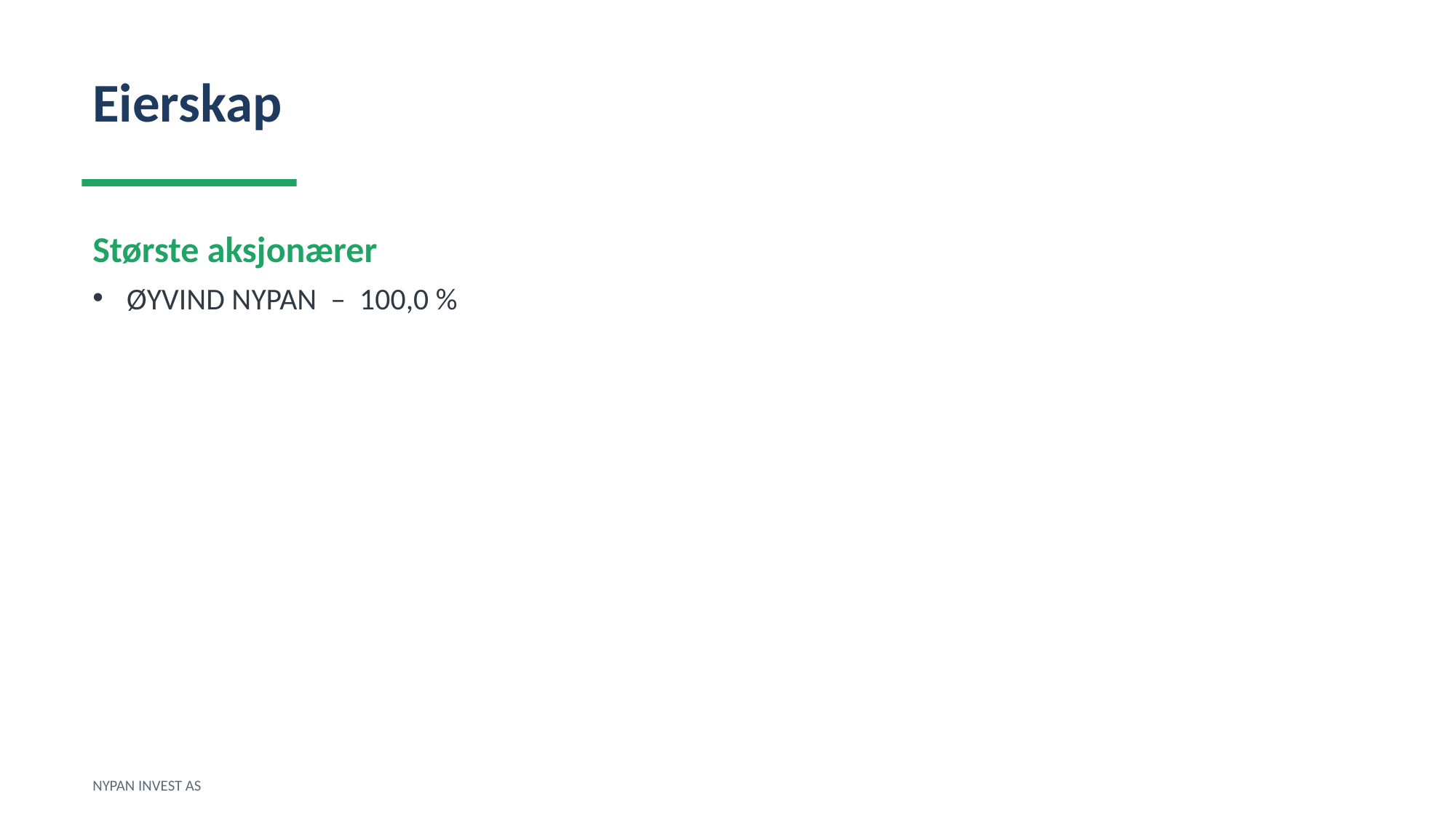

Eierskap

Største aksjonærer
ØYVIND NYPAN  –  100,0 %
NYPAN INVEST AS